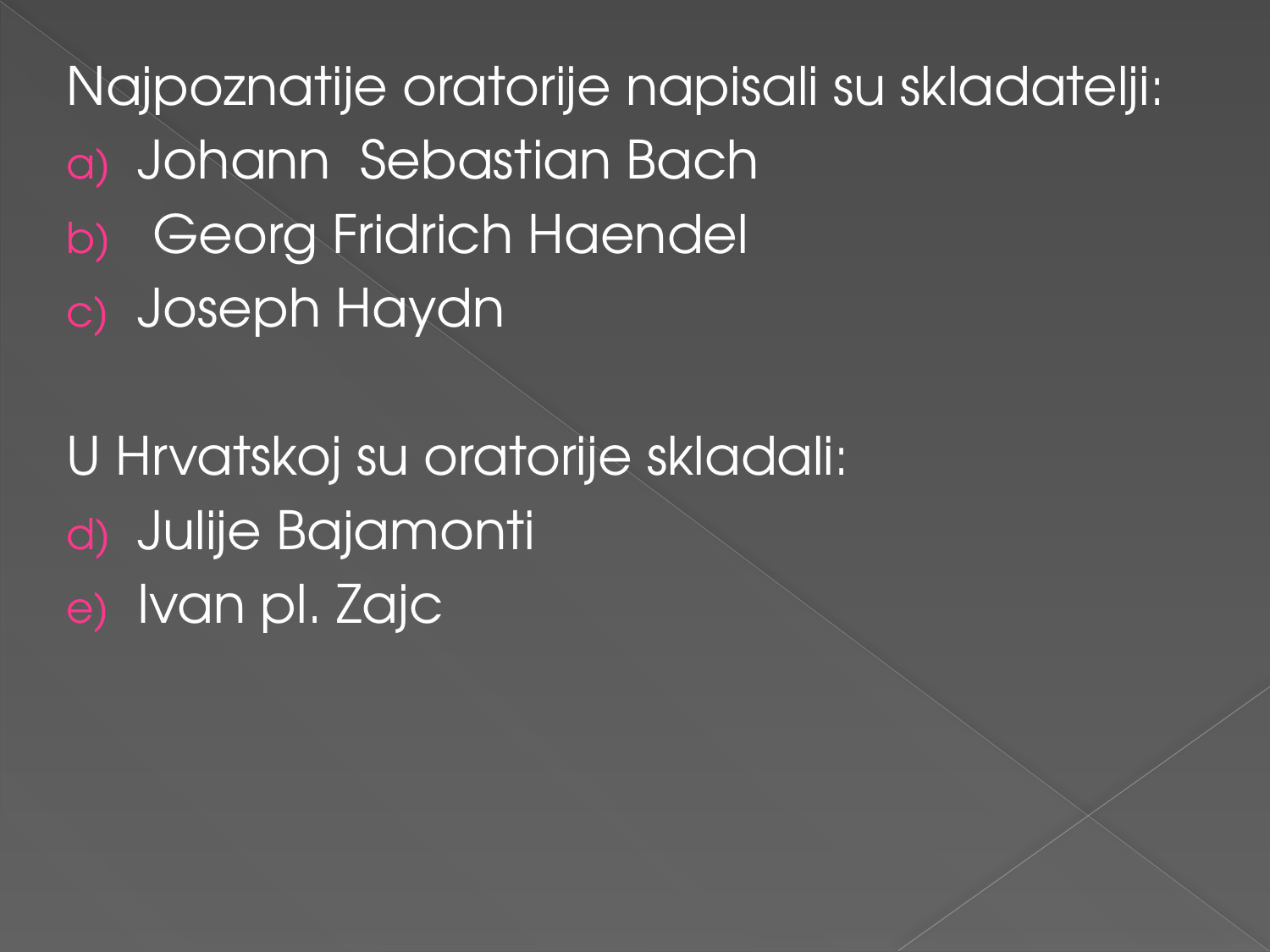

Najpoznatije oratorije napisali su skladatelji:
Johann  Sebastian Bach
 Georg Fridrich Haendel
Joseph Haydn

U Hrvatskoj su oratorije skladali:
Julije Bajamonti
Ivan pl. Zajc